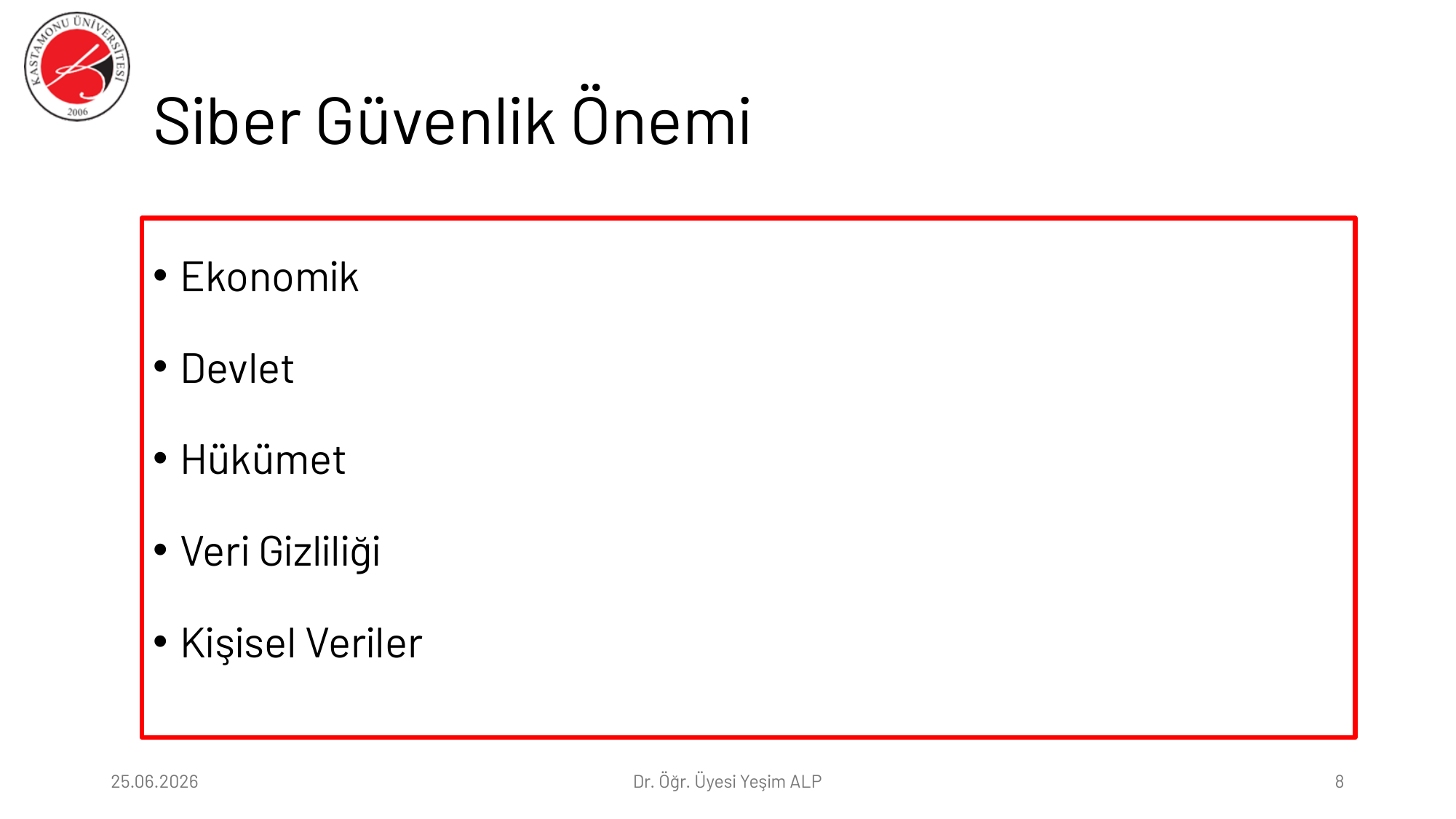

# Siber Güvenlik Önemi
Ekonomik
Devlet
Hükümet
Veri Gizliliği
Kişisel Veriler

25.06.2026
Dr. Öğr. Üyesi Yeşim ALP
8